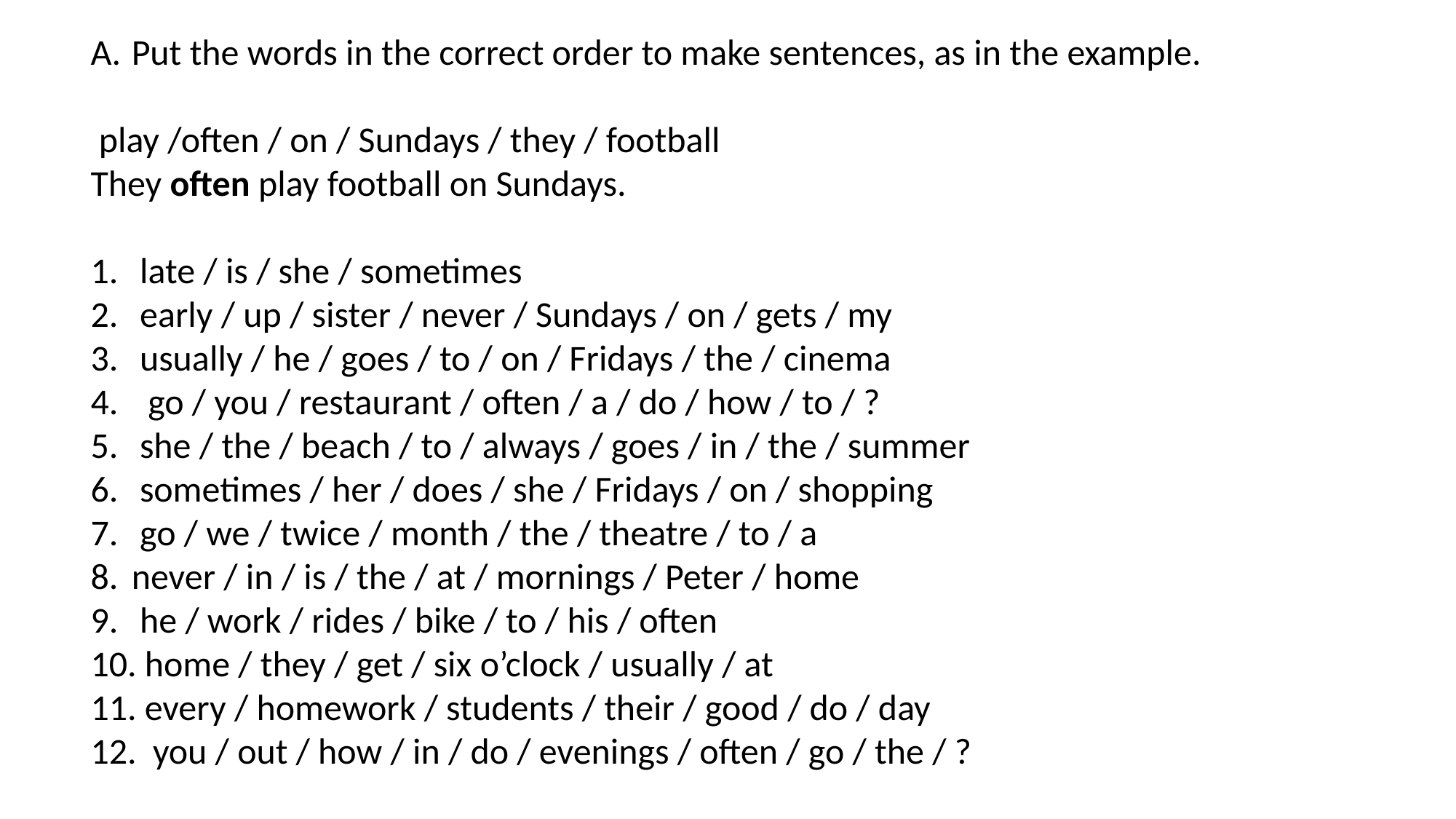

Put the words in the correct order to make sentences, as in the example.

 play /often / on / Sundays / they / football
They often play football on Sundays.

 late / is / she / sometimes
 early / up / sister / never / Sundays / on / gets / my
 usually / he / goes / to / on / Fridays / the / cinema
  go / you / restaurant / often / a / do / how / to / ?
 she / the / beach / to / always / goes / in / the / summer
 sometimes / her / does / she / Fridays / on / shopping
 go / we / twice / month / the / theatre / to / a
never / in / is / the / at / mornings / Peter / home
 he / work / rides / bike / to / his / often
 home / they / get / six o’clock / usually / at
 every / homework / students / their / good / do / day
  you / out / how / in / do / evenings / often / go / the / ?